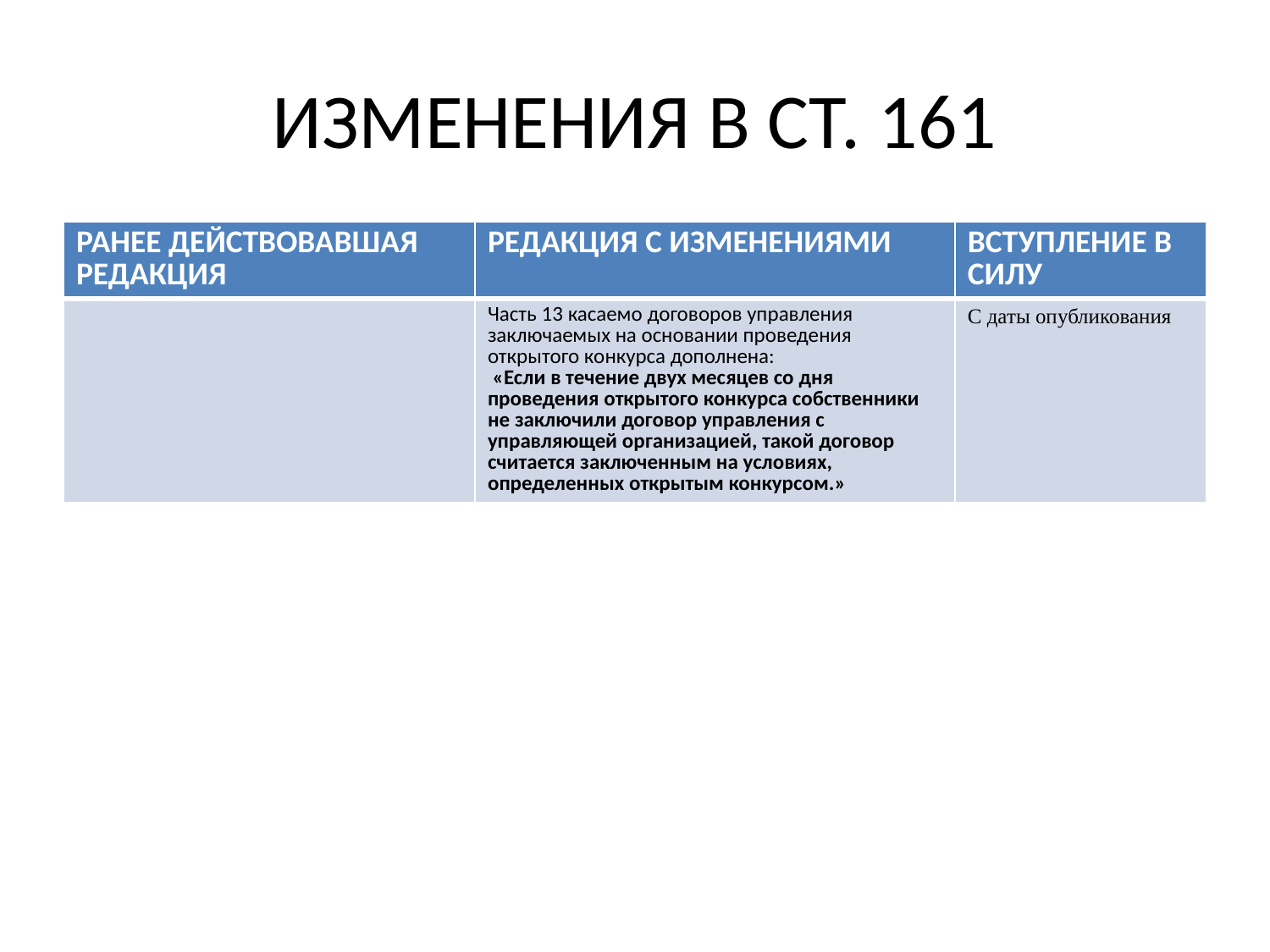

# ИЗМЕНЕНИЯ В СТ. 161
| РАНЕЕ ДЕЙСТВОВАВШАЯ РЕДАКЦИЯ | РЕДАКЦИЯ С ИЗМЕНЕНИЯМИ | ВСТУПЛЕНИЕ В СИЛУ |
| --- | --- | --- |
|  | Часть 13 касаемо договоров управления заключаемых на основании проведения открытого конкурса дополнена: «Если в течение двух месяцев со дня проведения открытого конкурса собственники не заключили договор управления с управляющей организацией, такой договор считается заключенным на условиях, определенных открытым конкурсом.» | С даты опубликования |